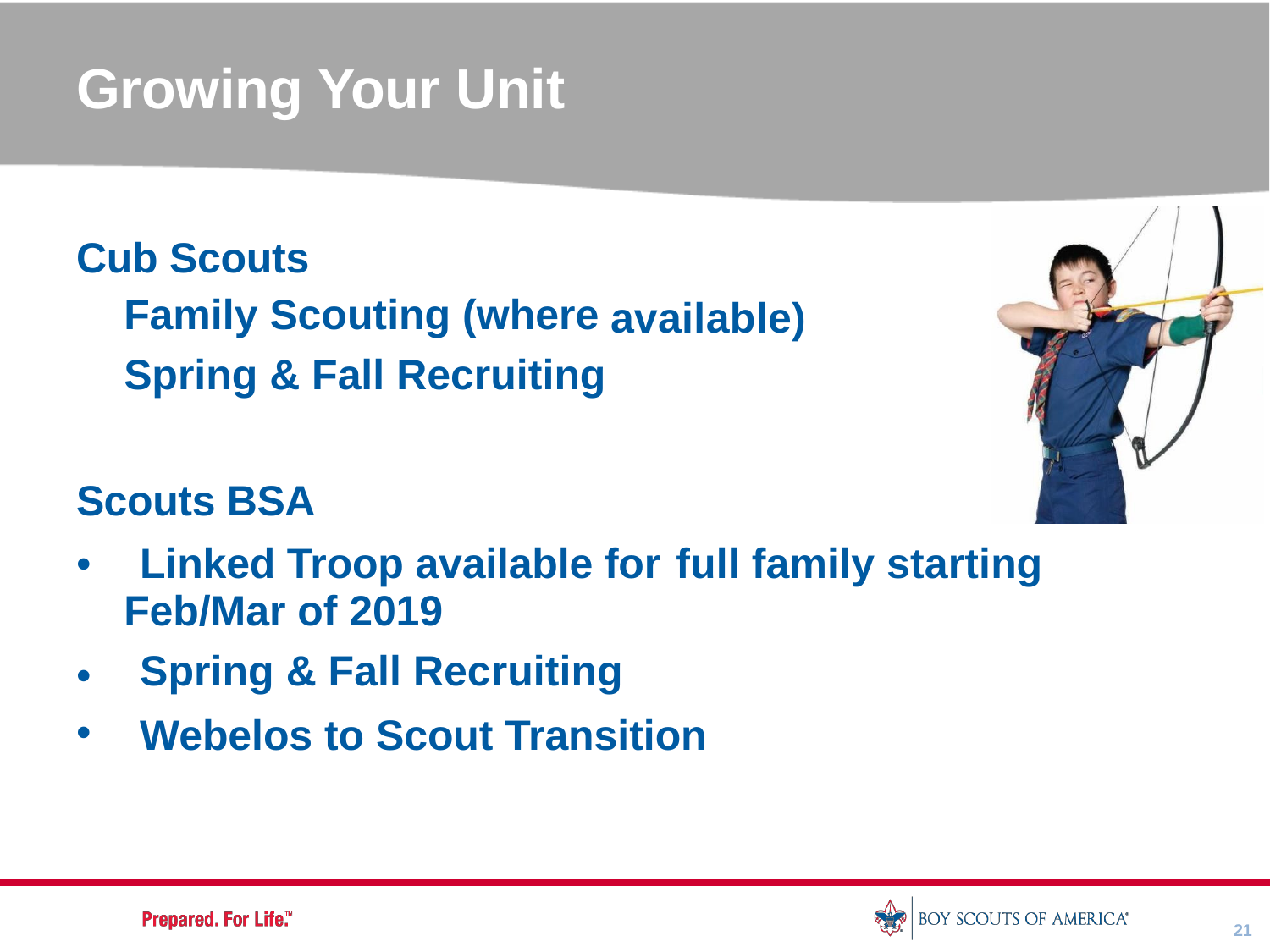

Growing Your Unit

Cub Scouts
Family Scouting (where
Spring & Fall Recruiting
available)
Scouts BSA
•
Linked Troop available for
Feb/Mar of 2019
Spring & Fall Recruiting
full family starting
•
•
Webelos to Scout Transition

21